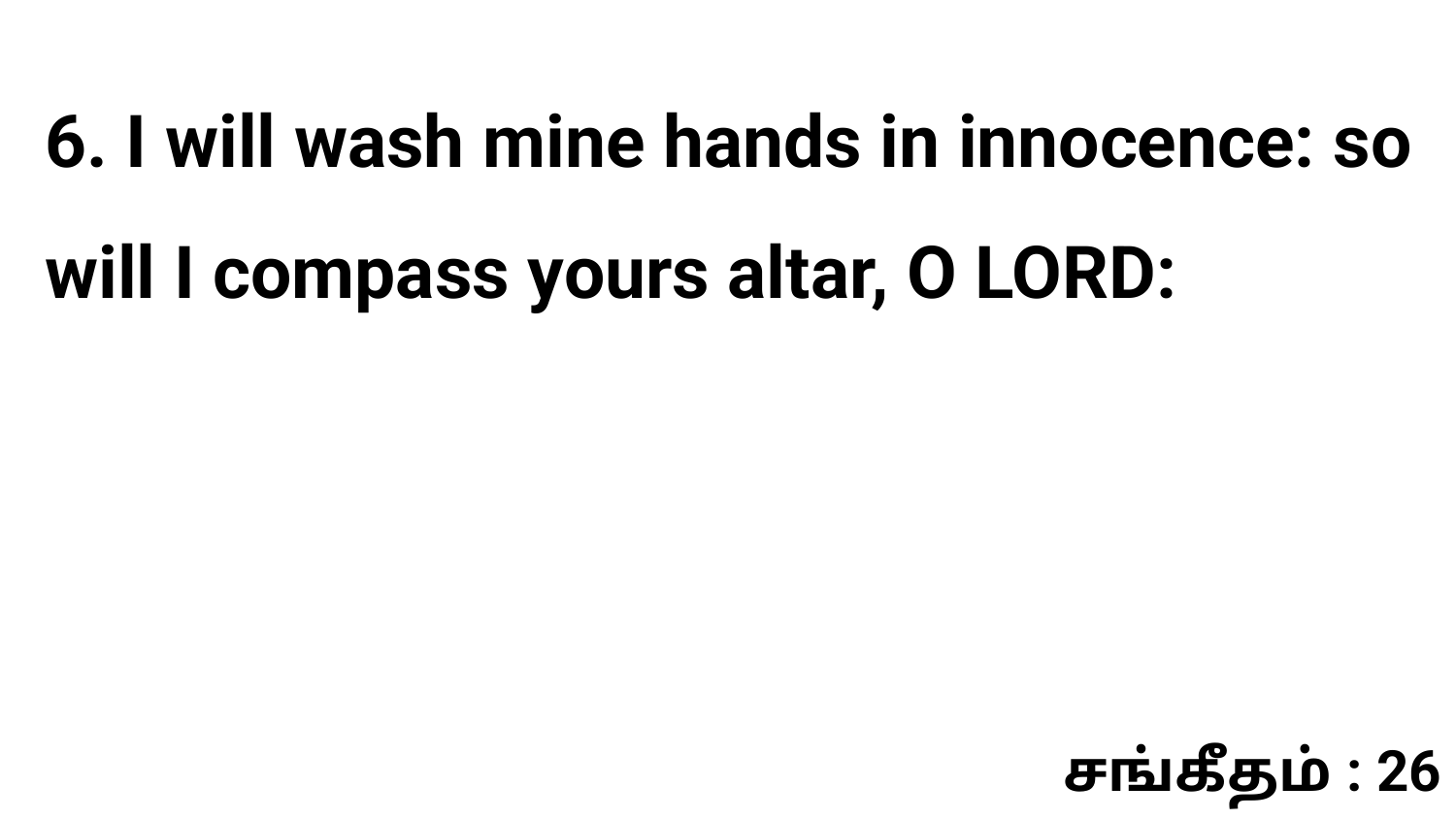

6. I will wash mine hands in innocence: so will I compass yours altar, O LORD:
சங்கீதம் : 26